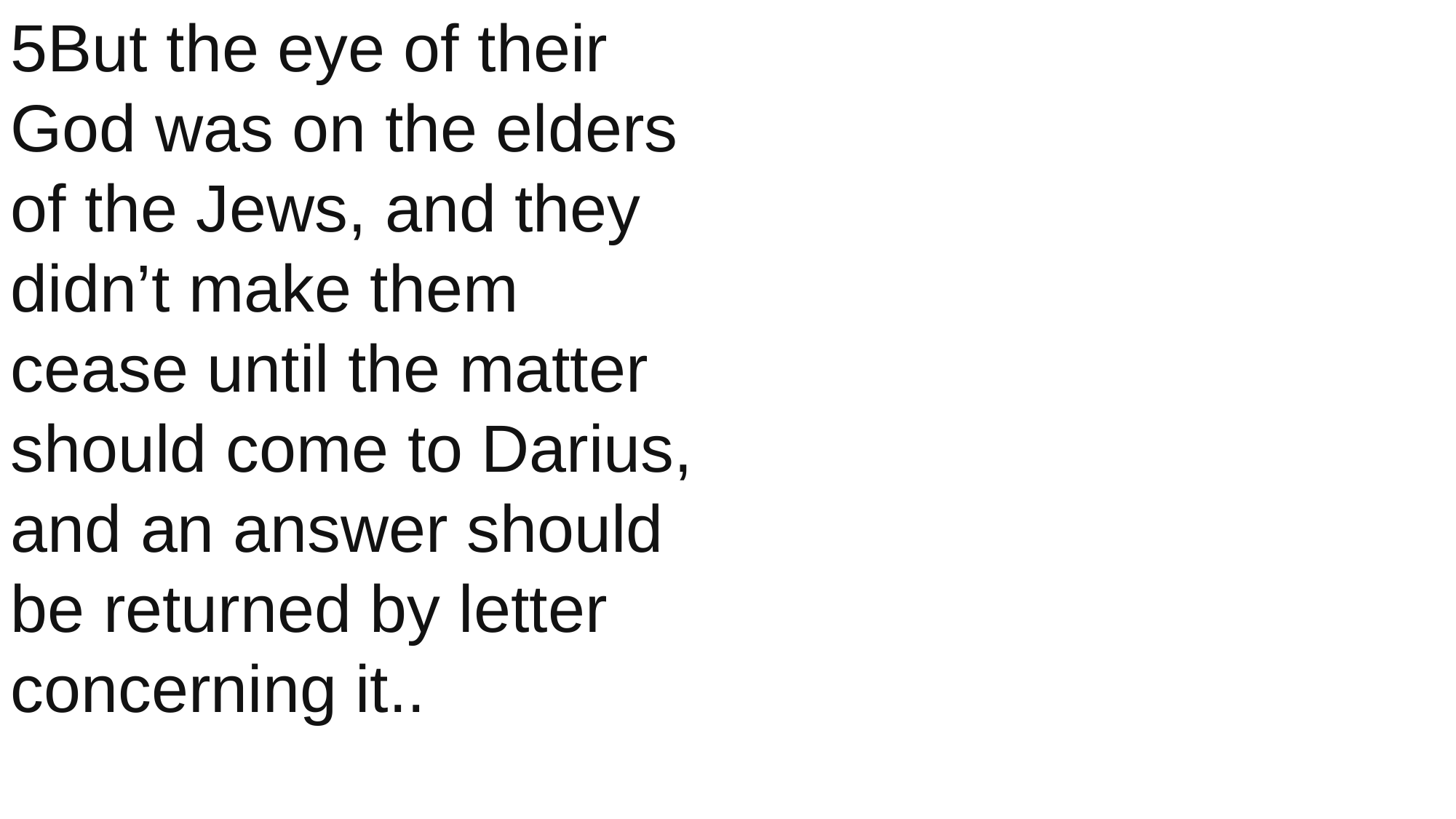

5But the eye of their God was on the elders of the Jews, and they didn’t make them cease until the matter should come to Darius, and an answer should be returned by letter concerning it..
 John